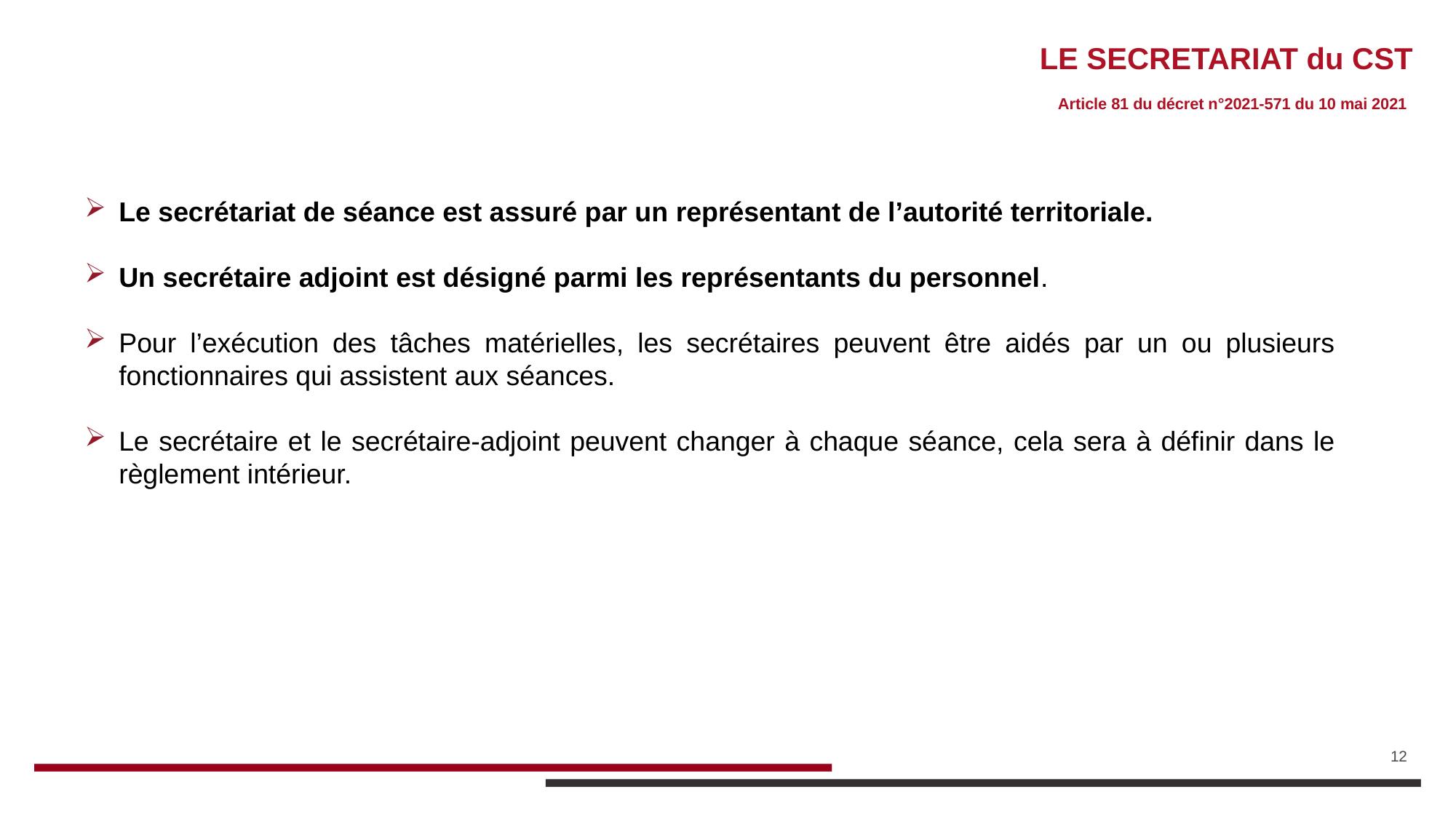

# LE SECRETARIAT du CST
 Article 81 du décret n°2021-571 du 10 mai 2021

Le secrétariat de séance est assuré par un représentant de l’autorité territoriale.

Un secrétaire adjoint est désigné parmi les représentants du personnel.

Pour l’exécution des tâches matérielles, les secrétaires peuvent être aidés par un ou plusieurs fonctionnaires qui assistent aux séances.

Le secrétaire et le secrétaire-adjoint peuvent changer à chaque séance, cela sera à définir dans le règlement intérieur.

12